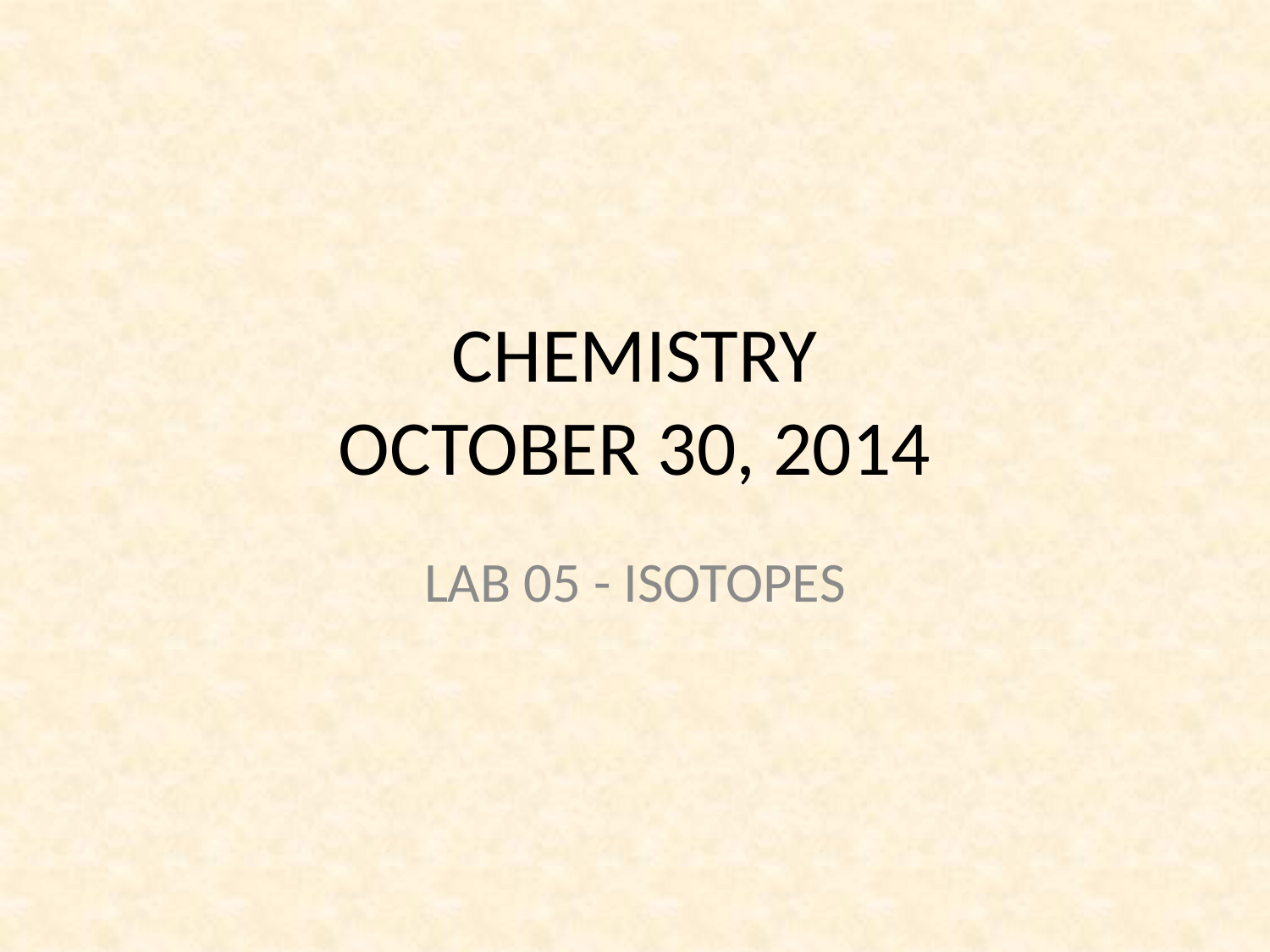

# CHEMISTRY OCTOBER 30, 2014
LAB 05 - ISOTOPES